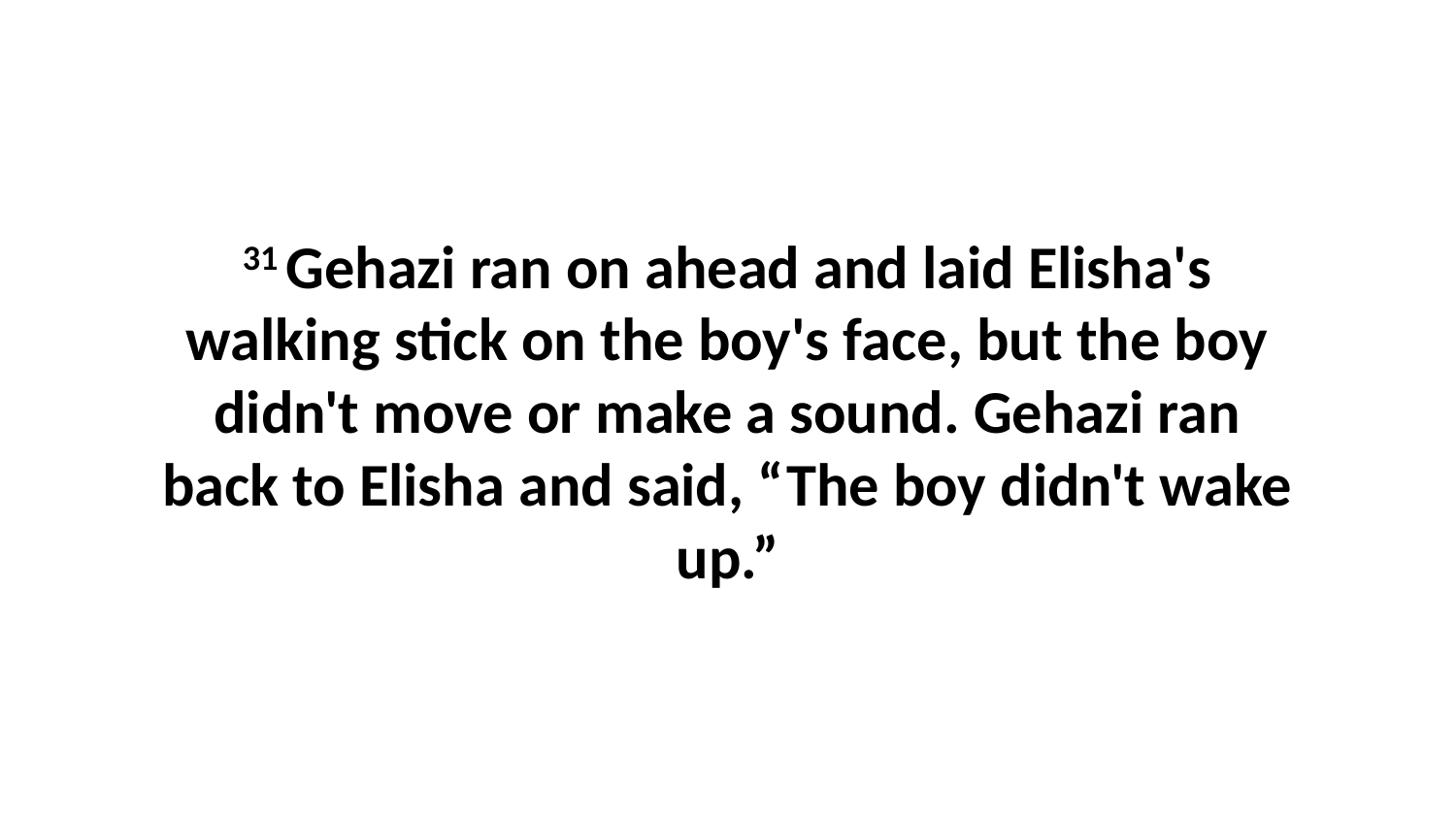

31 Gehazi ran on ahead and laid Elisha's walking stick on the boy's face, but the boy didn't move or make a sound. Gehazi ran back to Elisha and said, “The boy didn't wake up.”